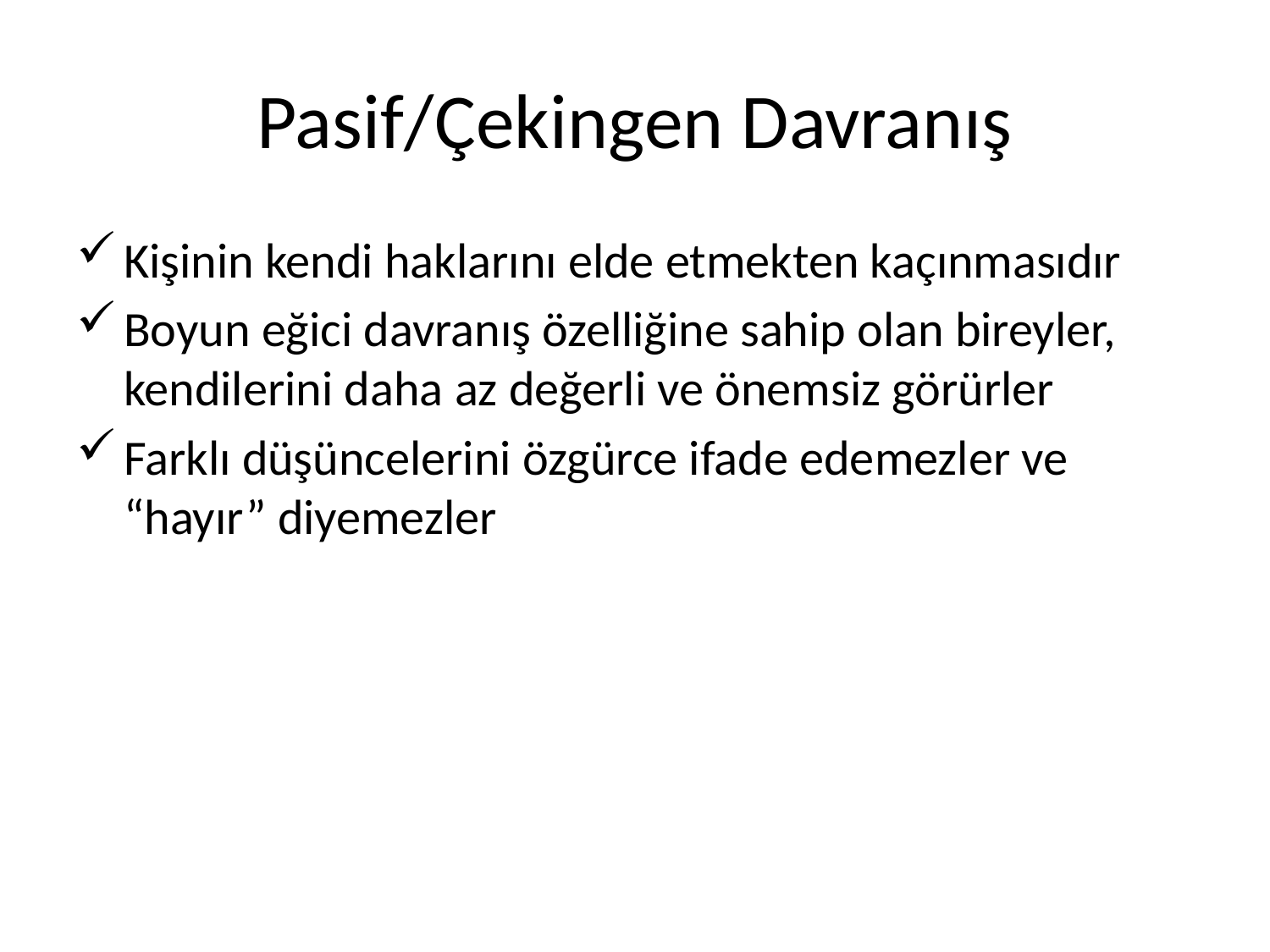

# Pasif/Çekingen Davranış
Kişinin kendi haklarını elde etmekten kaçınmasıdır
Boyun eğici davranış özelliğine sahip olan bireyler, kendilerini daha az değerli ve önemsiz görürler
Farklı düşüncelerini özgürce ifade edemezler ve “hayır” diyemezler